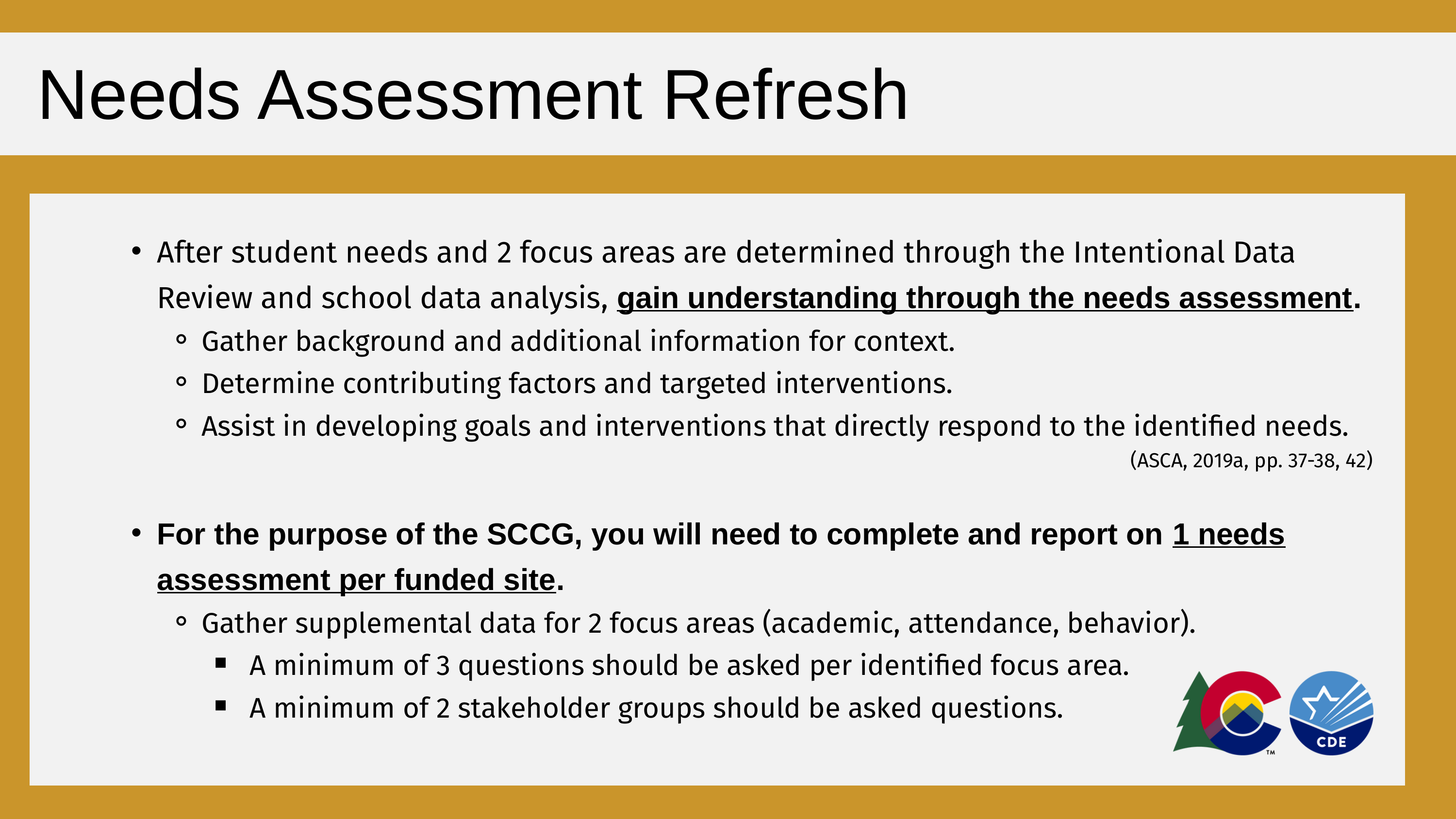

Needs Assessment Refresh

After student needs and 2 focus areas are determined through the Intentional Data Review and school data analysis, gain understanding through the needs assessment.
Gather background and additional information for context.
Determine contributing factors and targeted interventions.
Assist in developing goals and interventions that directly respond to the identified needs.
(ASCA, 2019a, pp. 37-38, 42)

For the purpose of the SCCG, you will need to complete and report on 1 needs assessment per funded site.
Gather supplemental data for 2 focus areas (academic, attendance, behavior).
A minimum of 3 questions should be asked per identified focus area.
A minimum of 2 stakeholder groups should be asked questions.